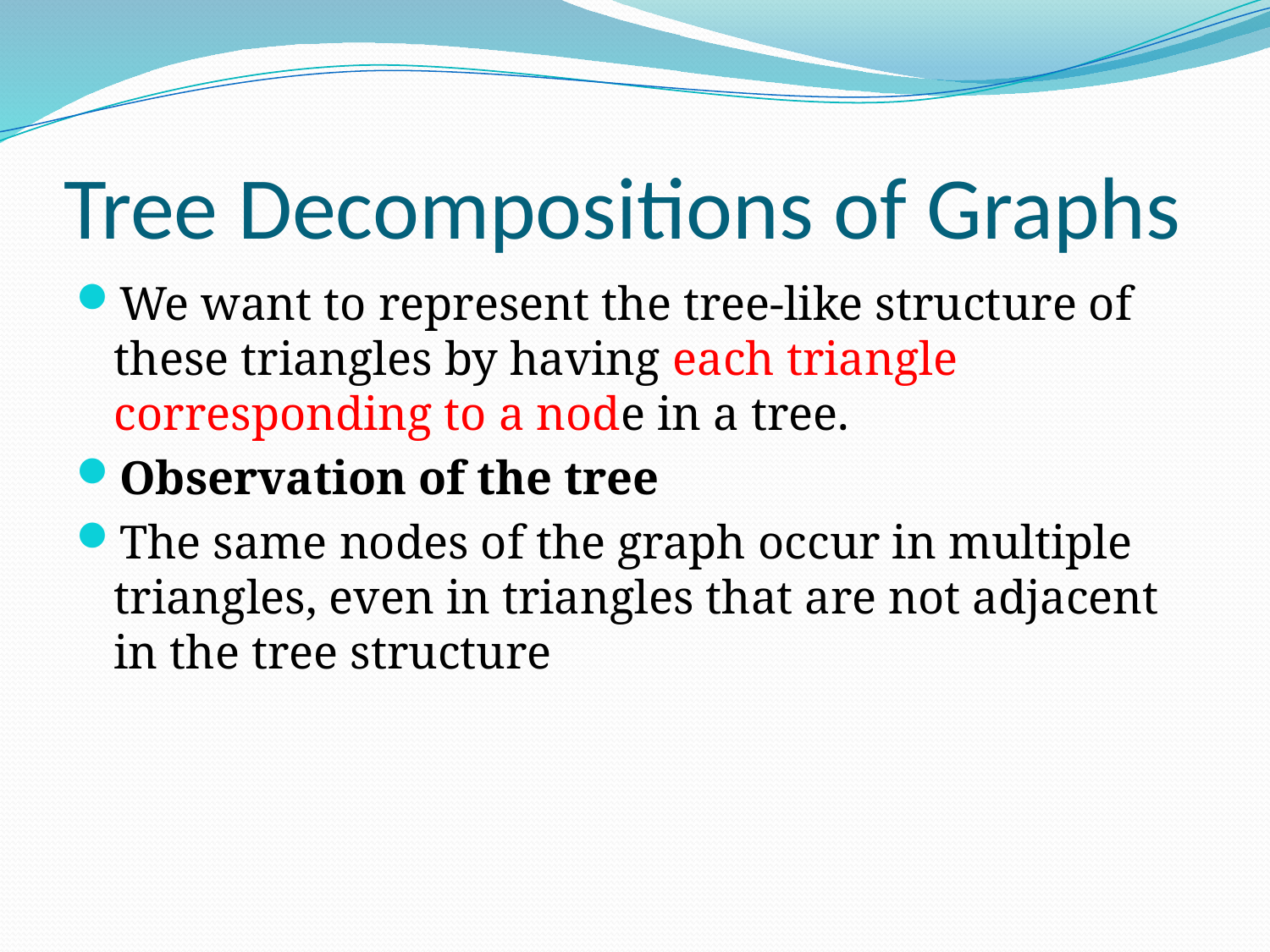

# Tree Decompositions of Graphs
We want to represent the tree-like structure of these triangles by having each triangle corresponding to a node in a tree.
Observation of the tree
The same nodes of the graph occur in multiple triangles, even in triangles that are not adjacent in the tree structure